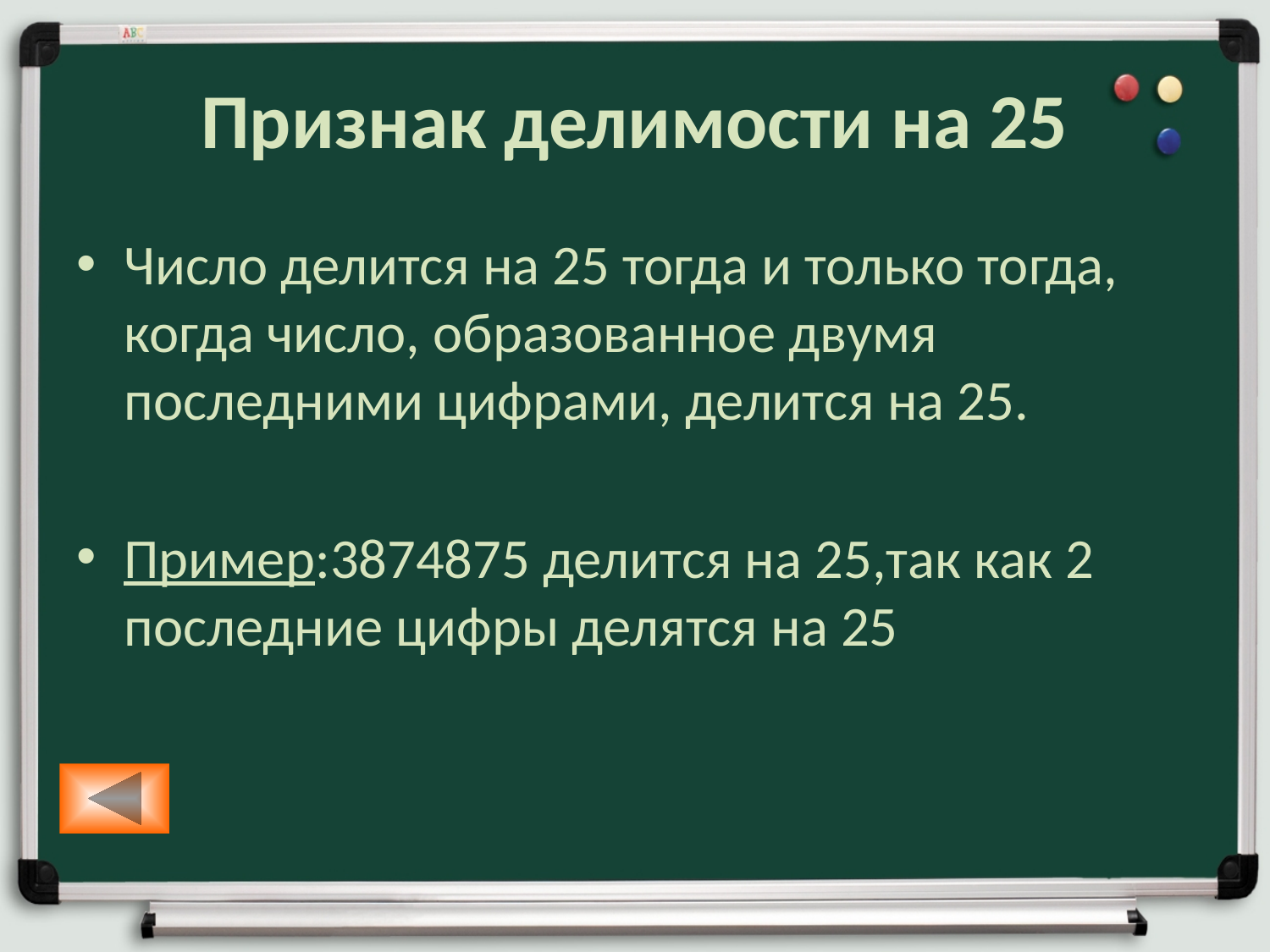

# Признак делимости на 25
Число делится на 25 тогда и только тогда, когда число, образованное двумя последними цифрами, делится на 25.

Пример:3874875 делится на 25,так как 2 последние цифры делятся на 25